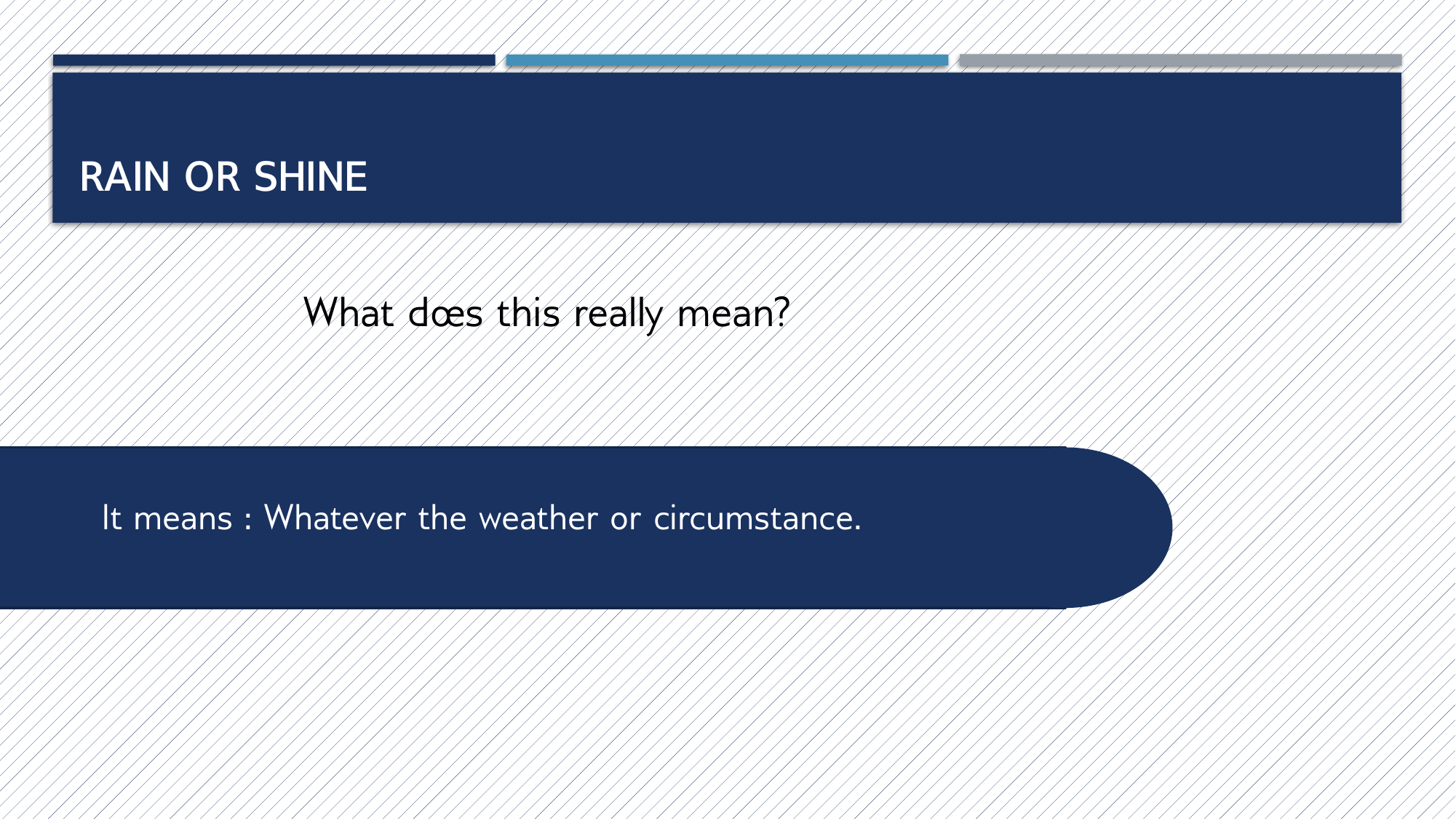

# Rain or shine
What does this really mean?

It means : Whatever the weather or circumstance.